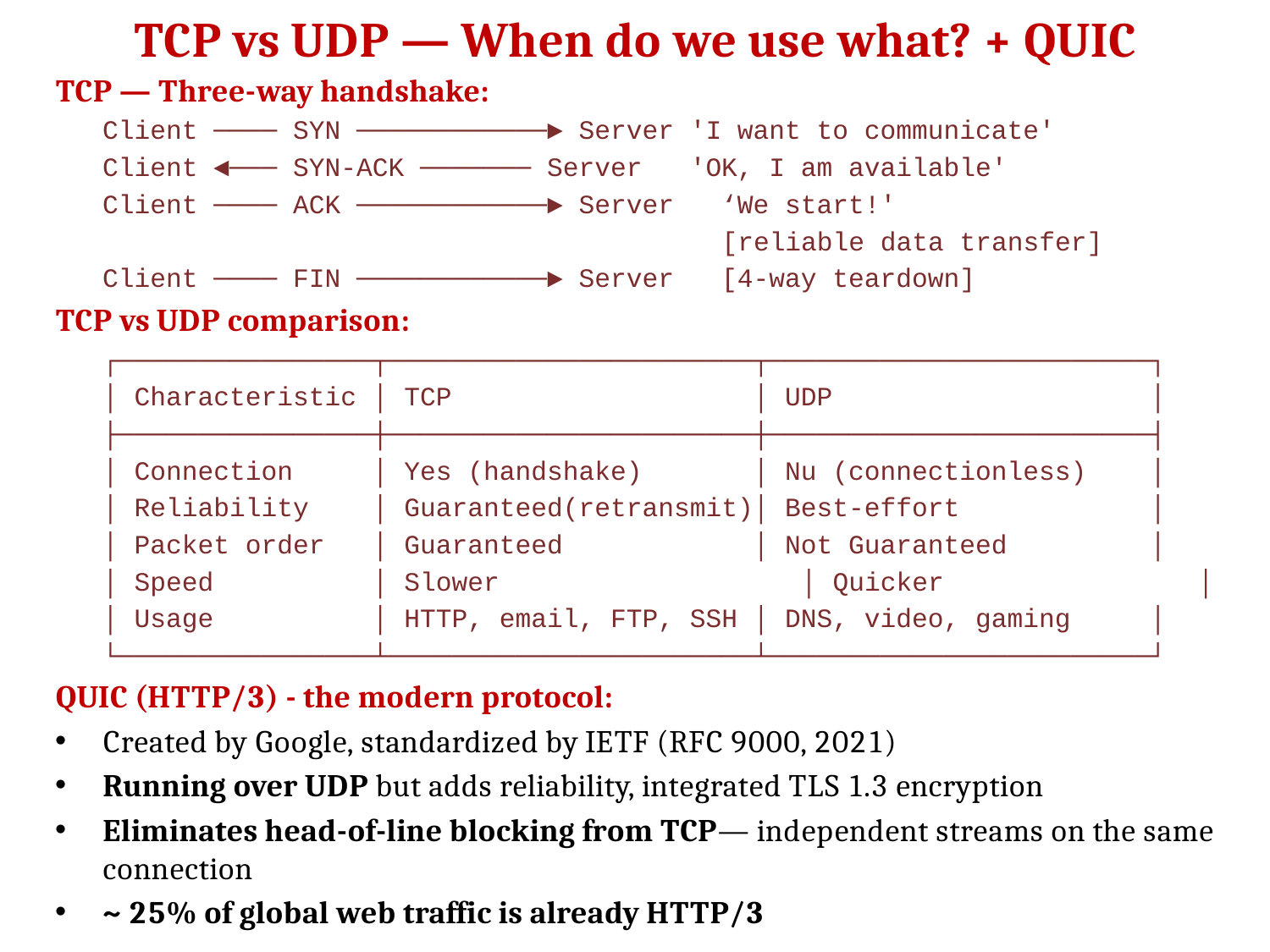

# TCP vs UDP — When do we use what? + QUIC
TCP — Three-way handshake:
Client ──── SYN ────────────► Server 'I want to communicate'
Client ◄─── SYN-ACK ─────── Server   'OK, I am available'
Client ──── ACK ────────────► Server   ‘We start!'
                                       [reliable data transfer]
Client ──── FIN ────────────► Server   [4-way teardown]
TCP vs UDP comparison:
┌────────────────┬───────────────────────┬────────────────────────┐
│ Characteristic │ TCP                   │ UDP                    │
├────────────────┼───────────────────────┼────────────────────────┤
│ Connection     │ Yes (handshake)       │ Nu (connectionless)    │
│ Reliability    │ Guaranteed(retransmit)│ Best-effort            │
│ Packet order   │ Guaranteed            │ Not Guaranteed         │
│ Speed          │ Slower	            │ Quicker		     │
│ Usage          │ HTTP, email, FTP, SSH │ DNS, video, gaming     │
└────────────────┴───────────────────────┴────────────────────────┘
QUIC (HTTP/3) - the modern protocol:
Created by Google, standardized by IETF (RFC 9000, 2021)
Running over UDP but adds reliability, integrated TLS 1.3 encryption
Eliminates head-of-line blocking from TCP— independent streams on the same connection
~ 25% of global web traffic is already HTTP/3